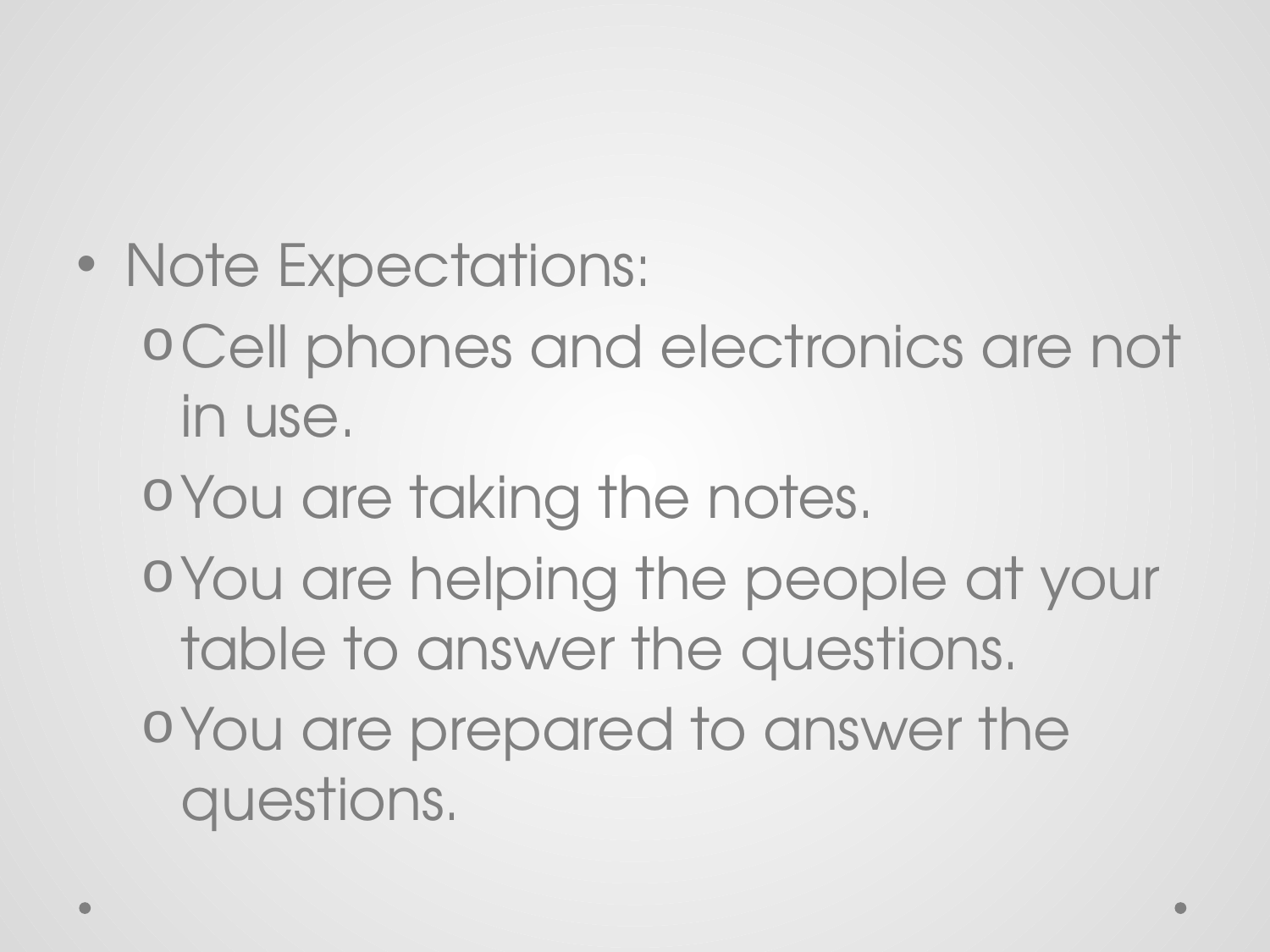

#
Note Expectations:
Cell phones and electronics are not in use.
You are taking the notes.
You are helping the people at your table to answer the questions.
You are prepared to answer the questions.